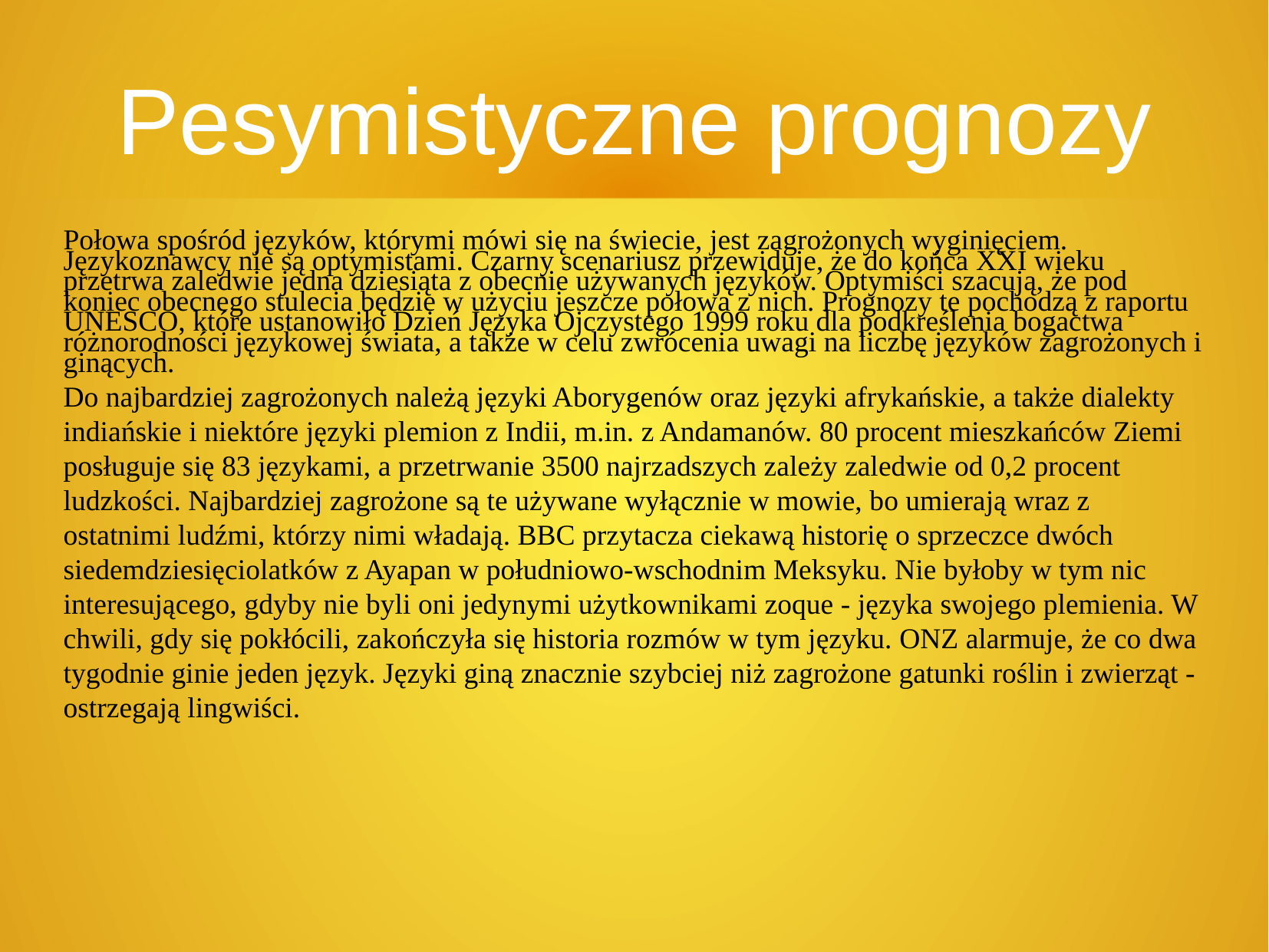

Pesymistyczne prognozy
Połowa spośród języków, którymi mówi się na świecie, jest zagrożonych wyginięciem. Językoznawcy nie są optymistami. Czarny scenariusz przewiduje, że do końca XXI wieku przetrwa zaledwie jedna dziesiąta z obecnie używanych języków. Optymiści szacują, że pod koniec obecnego stulecia będzie w użyciu jeszcze połowa z nich. Prognozy te pochodzą z raportu UNESCO, które ustanowiło Dzień Języka Ojczystego 1999 roku dla podkreślenia bogactwa różnorodności językowej świata, a także w celu zwrócenia uwagi na liczbę języków zagrożonych i ginących.
Do najbardziej zagrożonych należą języki Aborygenów oraz języki afrykańskie, a także dialekty indiańskie i niektóre języki plemion z Indii, m.in. z Andamanów. 80 procent mieszkańców Ziemi posługuje się 83 językami, a przetrwanie 3500 najrzadszych zależy zaledwie od 0,2 procent ludzkości. Najbardziej zagrożone są te używane wyłącznie w mowie, bo umierają wraz z ostatnimi ludźmi, którzy nimi władają. BBC przytacza ciekawą historię o sprzeczce dwóch siedemdziesięciolatków z Ayapan w południowo-wschodnim Meksyku. Nie byłoby w tym nic interesującego, gdyby nie byli oni jedynymi użytkownikami zoque - języka swojego plemienia. W chwili, gdy się pokłócili, zakończyła się historia rozmów w tym języku. ONZ alarmuje, że co dwa tygodnie ginie jeden język. Języki giną znacznie szybciej niż zagrożone gatunki roślin i zwierząt - ostrzegają lingwiści.